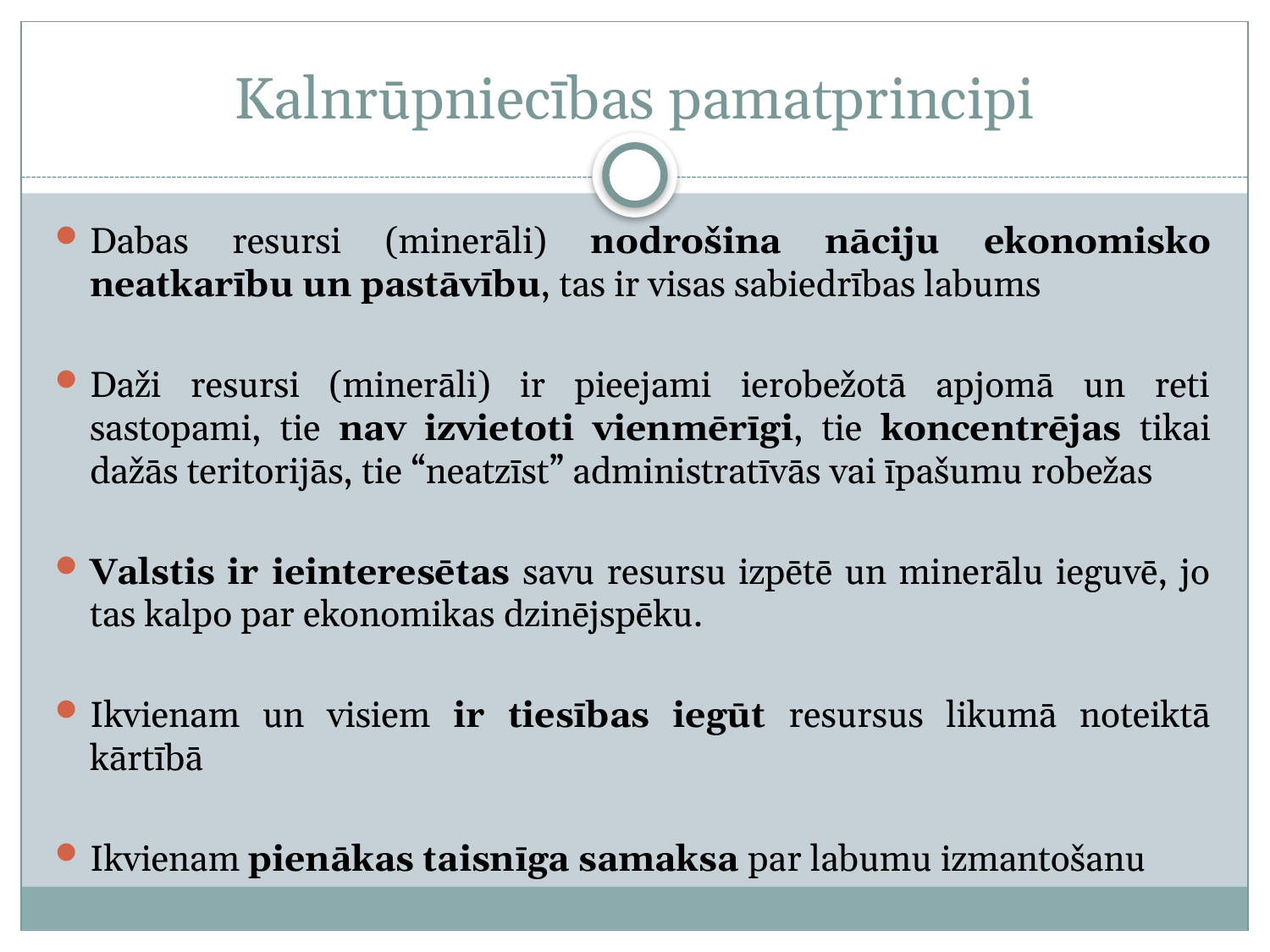

# Kalnrūpniecības pamatprincipi
Dabas resursi (minerāli) nodrošina nāciju ekonomisko neatkarību un pastāvību, tas ir visas sabiedrības labums

Daži resursi (minerāli) ir pieejami ierobežotā apjomā un reti sastopami, tie nav izvietoti vienmērīgi, tie koncentrējas tikai dažās teritorijās, tie “neatzīst” administratīvās vai īpašumu robežas

Valstis ir ieinteresētas savu resursu izpētē un minerālu ieguvē, jo tas kalpo par ekonomikas dzinējspēku.

Ikvienam un visiem ir tiesības iegūt resursus likumā noteiktā kārtībā

Ikvienam pienākas taisnīga samaksa par labumu izmantošanu